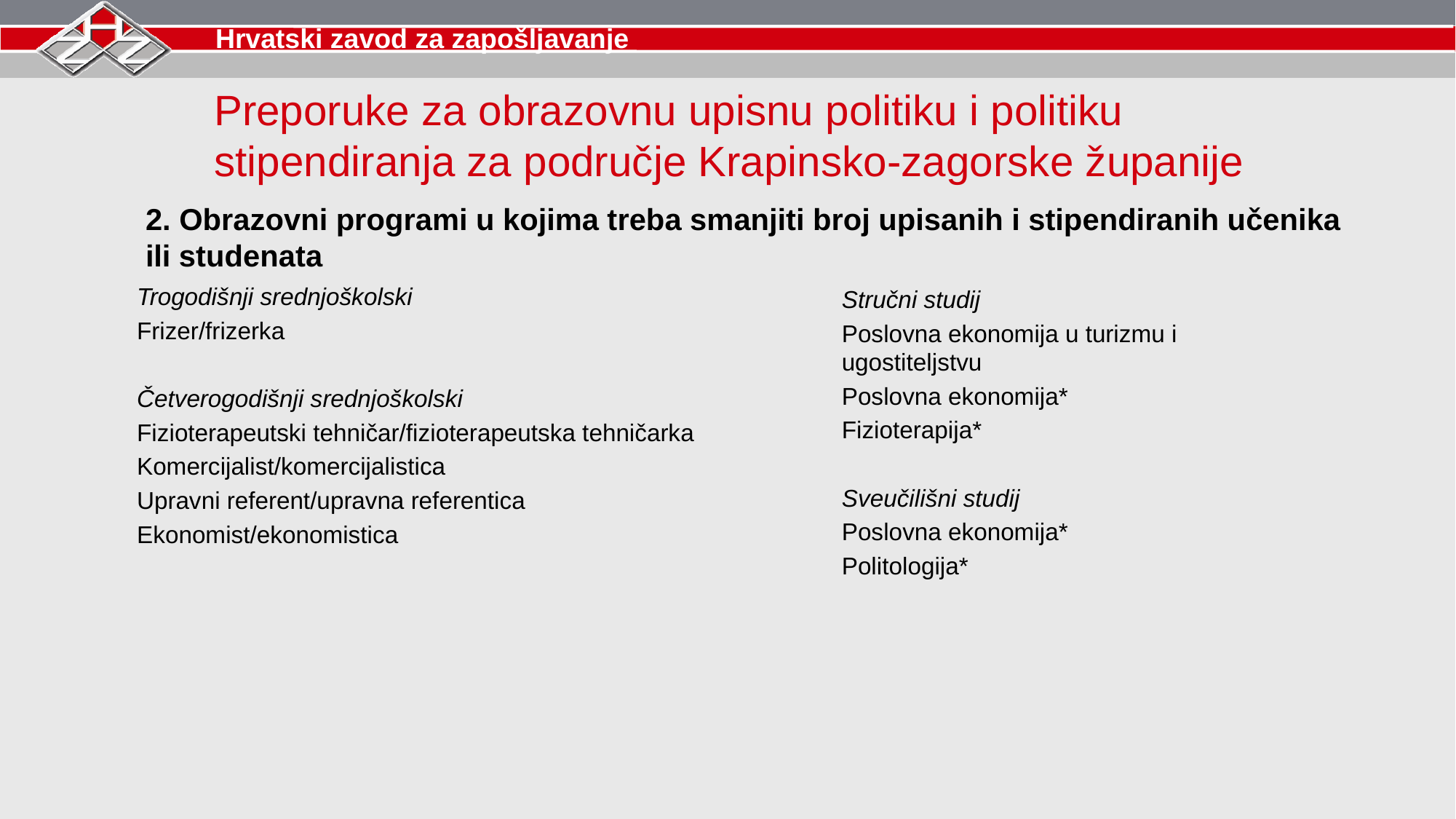

Preporuke za obrazovnu upisnu politiku i politiku stipendiranja za područje Krapinsko-zagorske županije
2. Obrazovni programi u kojima treba smanjiti broj upisanih i stipendiranih učenika ili studenata

Trogodišnji srednjoškolski
Frizer/frizerka

Četverogodišnji srednjoškolski
Fizioterapeutski tehničar/fizioterapeutska tehničarka
Komercijalist/komercijalistica
Upravni referent/upravna referentica
Ekonomist/ekonomistica
Stručni studij
Poslovna ekonomija u turizmu i ugostiteljstvu
Poslovna ekonomija*
Fizioterapija*

Sveučilišni studij
Poslovna ekonomija*
Politologija*